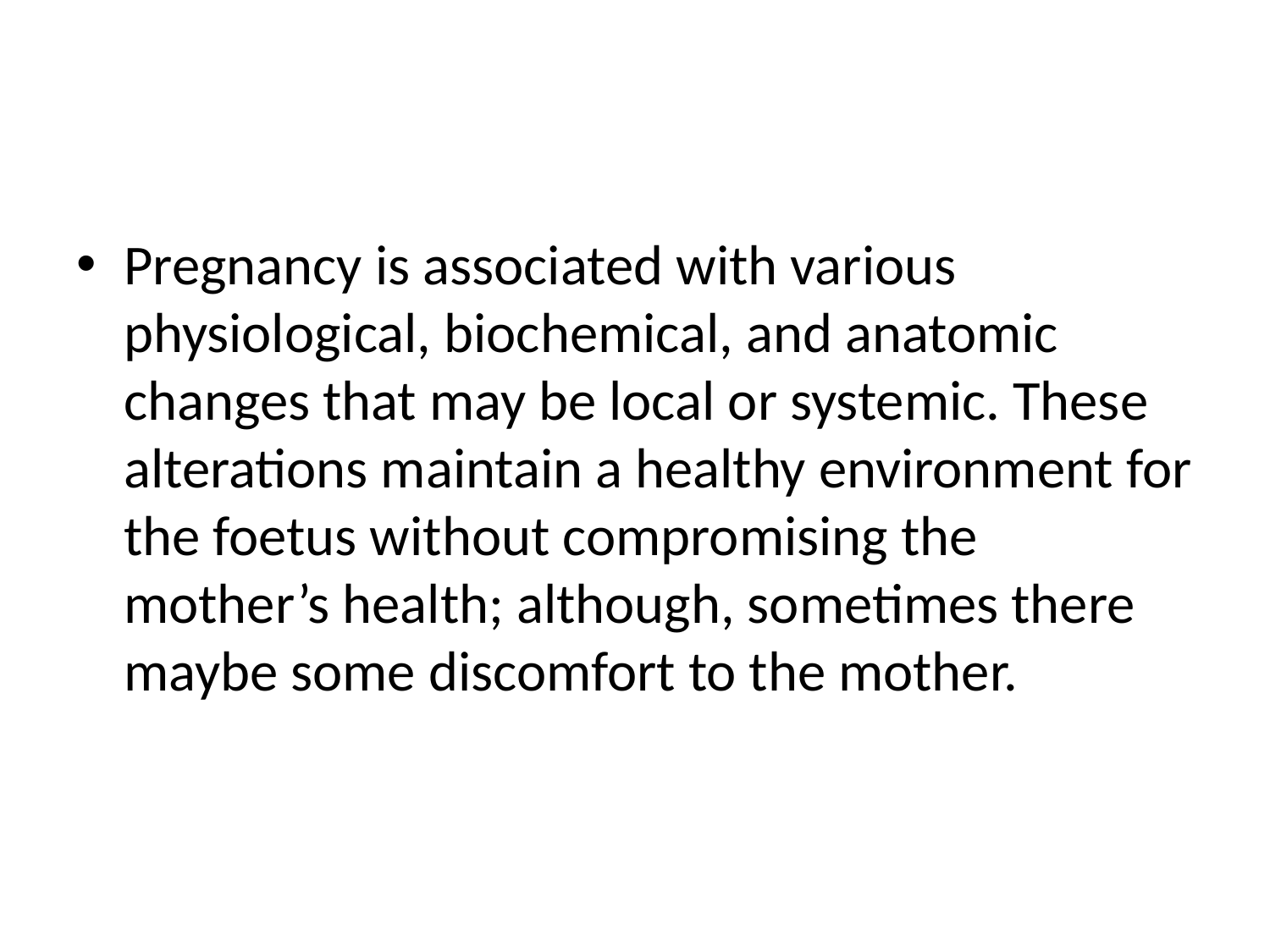

#
Pregnancy is associated with various physiological, biochemical, and anatomic changes that may be local or systemic. These alterations maintain a healthy environment for the foetus without compromising the mother’s health; although, sometimes there maybe some discomfort to the mother.